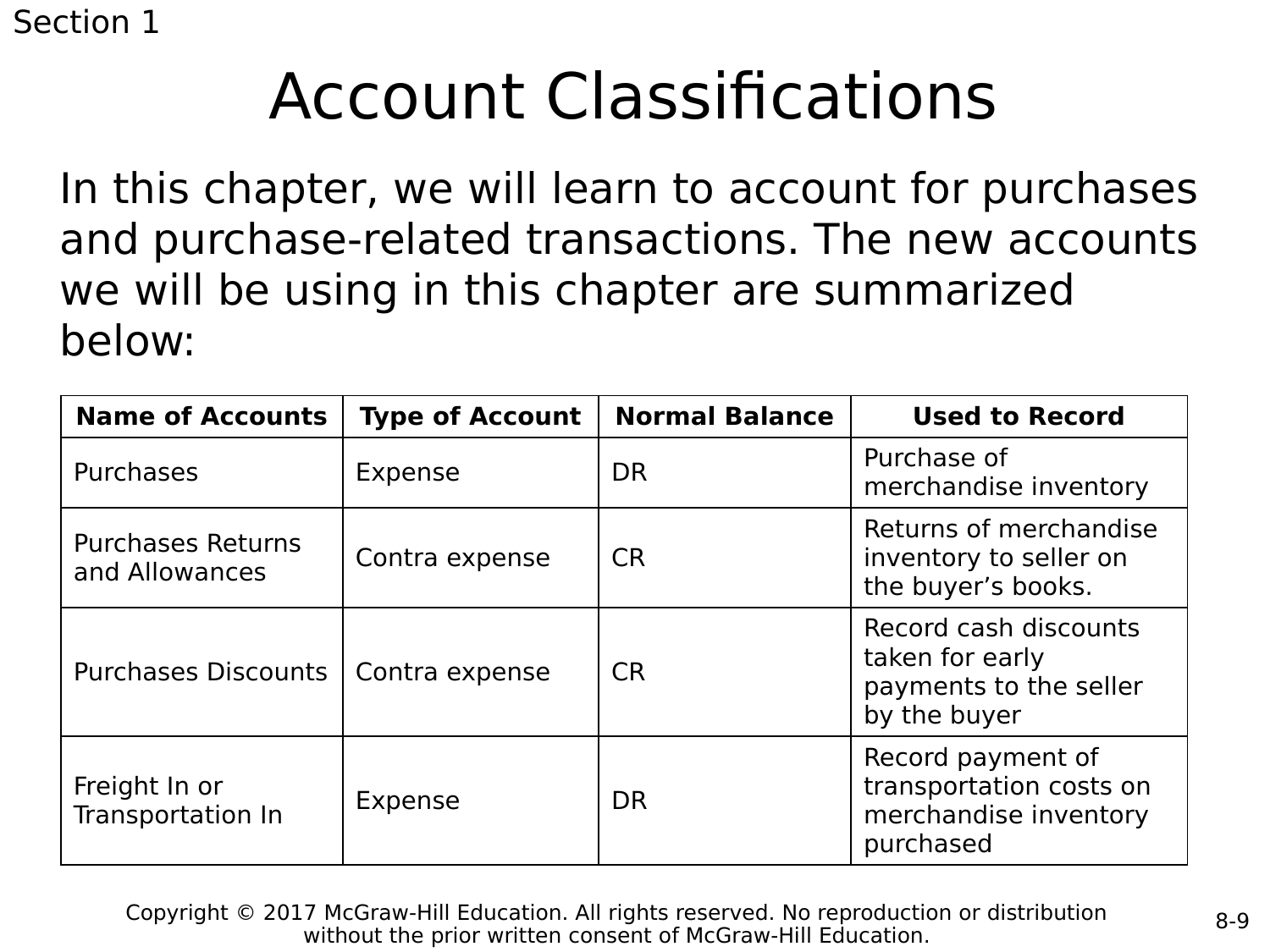

Section 1
# Account Classifications
In this chapter, we will learn to account for purchases and purchase-related transactions. The new accounts we will be using in this chapter are summarized below:
| Name of Accounts | Type of Account | Normal Balance | Used to Record |
| --- | --- | --- | --- |
| Purchases | Expense | DR | Purchase of merchandise inventory |
| Purchases Returns and Allowances | Contra expense | CR | Returns of merchandise inventory to seller on the buyer’s books. |
| Purchases Discounts | Contra expense | CR | Record cash discounts taken for early payments to the seller by the buyer |
| Freight In or Transportation In | Expense | DR | Record payment of transportation costs on merchandise inventory purchased |